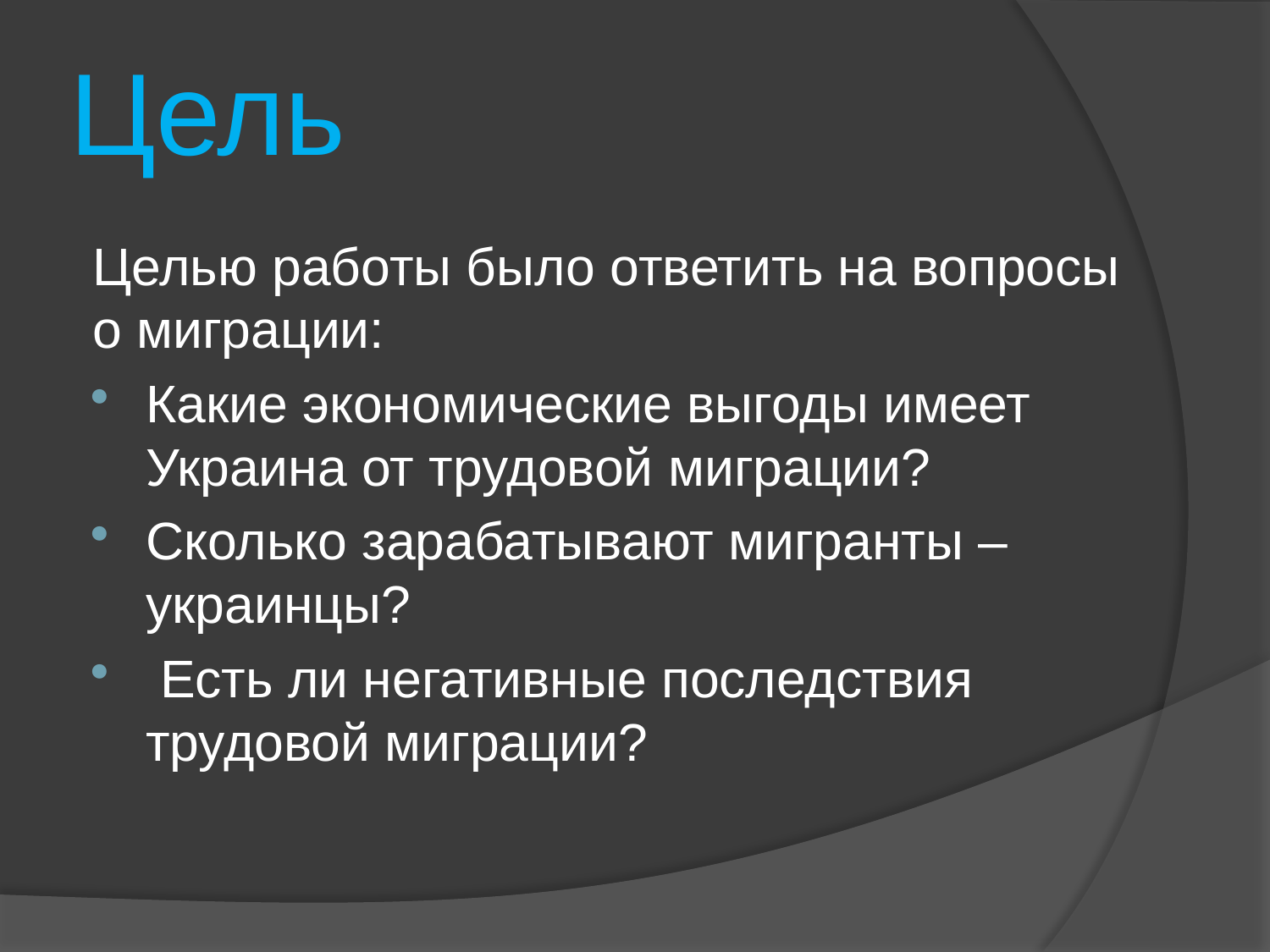

# Цель
Целью работы было ответить на вопросы о миграции:
Какие экономические выгоды имеет Украина от трудовой миграции?
Сколько зарабатывают мигранты – украинцы?
 Есть ли негативные последствия трудовой миграции?